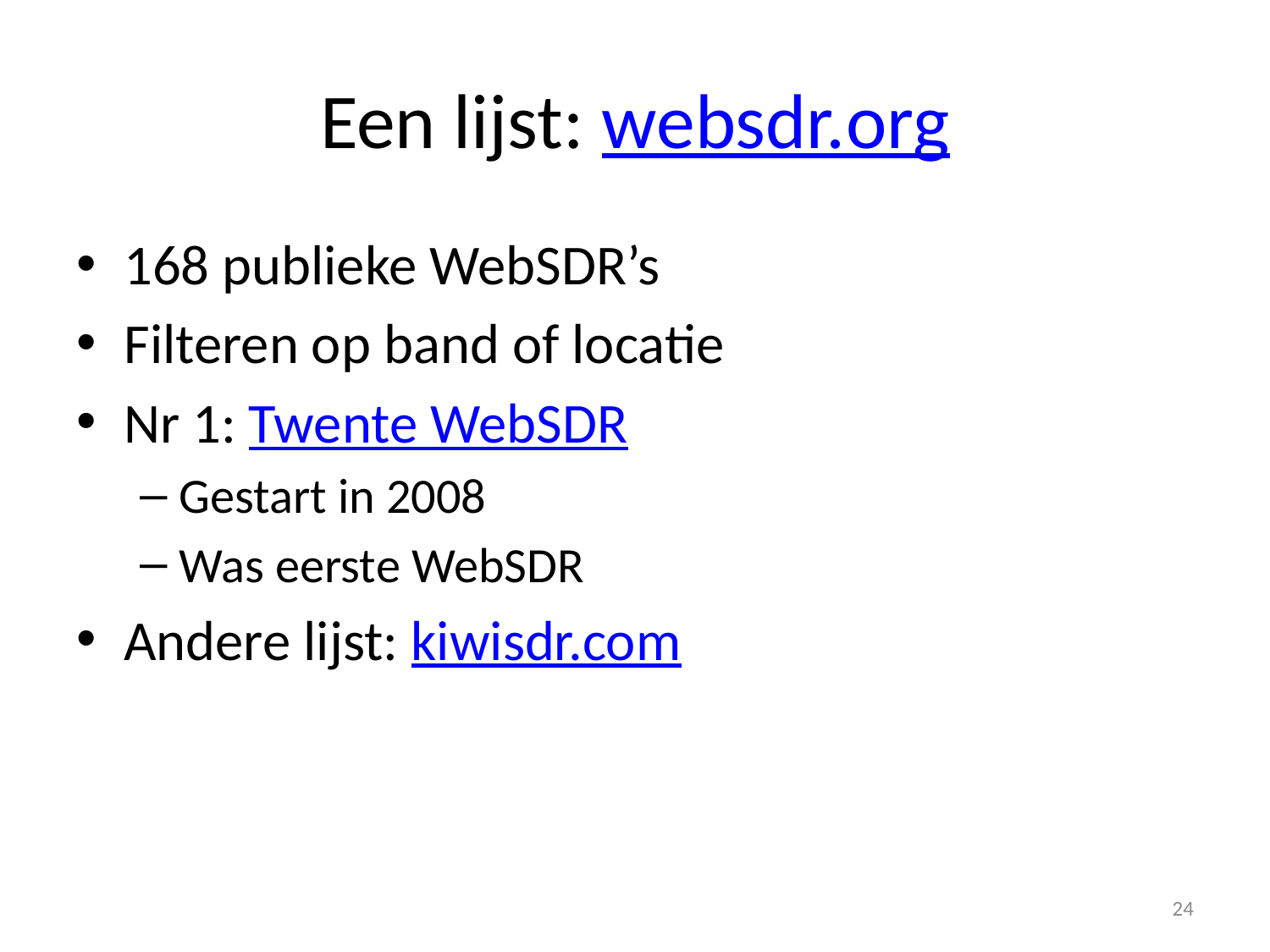

# Een lijst: websdr.org
168 publieke WebSDR’s
Filteren op band of locatie
Nr 1: Twente WebSDR
Gestart in 2008
Was eerste WebSDR
Andere lijst: kiwisdr.com
24